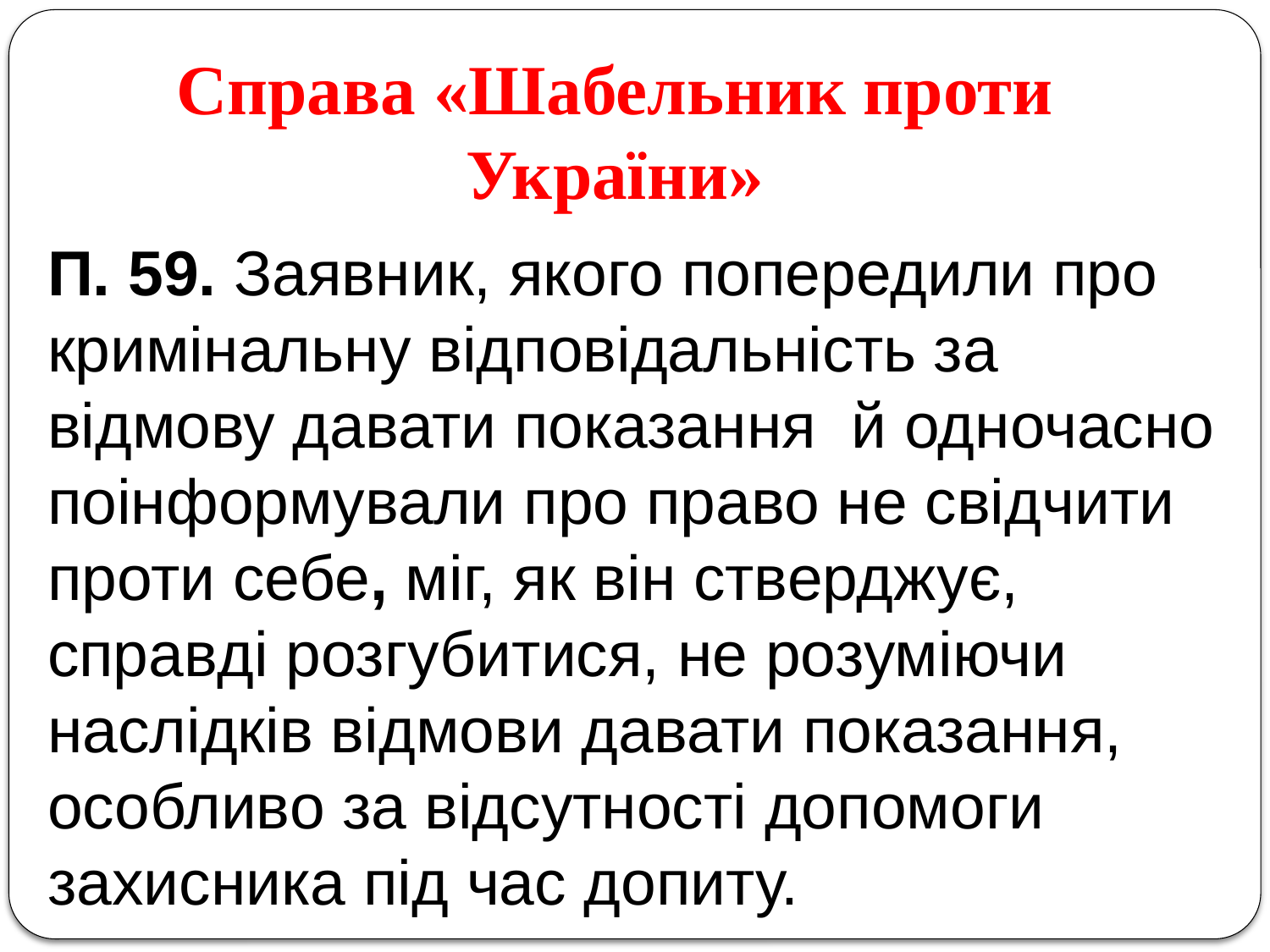

# Справа «Шабельник проти України»
П. 59. Заявник, якого попередили про кримінальну відповідальність за відмову давати показання  й одночасно поінформували про право не свідчити проти себе, міг, як він стверджує, справді розгубитися, не розуміючи наслідків відмови давати показання, особливо за відсутності допомоги захисника під час допиту.